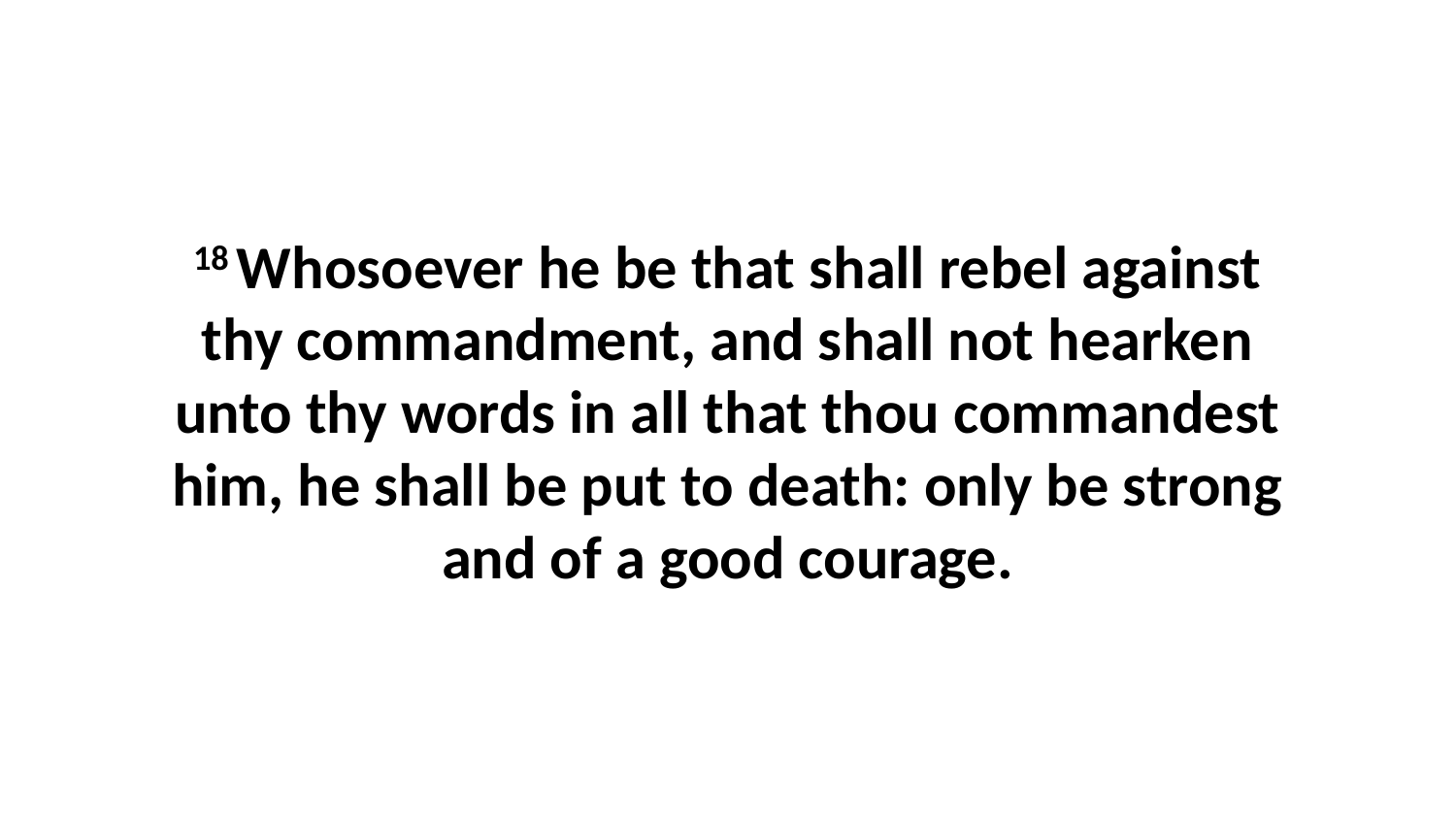

18 Whosoever he be that shall rebel against thy commandment, and shall not hearken unto thy words in all that thou commandest him, he shall be put to death: only be strong and of a good courage.